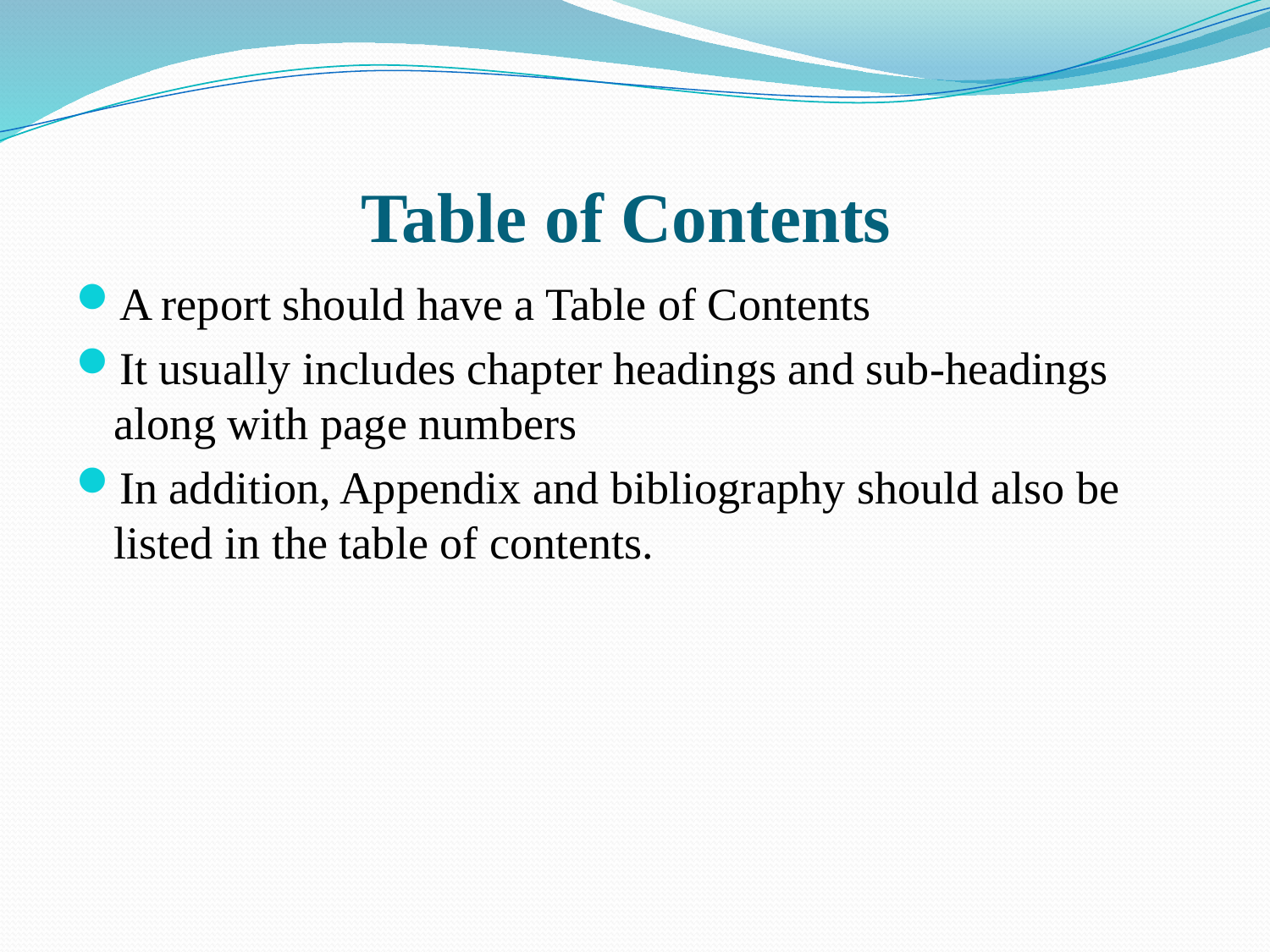

# Table of Contents
A report should have a Table of Contents
It usually includes chapter headings and sub-headings along with page numbers
In addition, Appendix and bibliography should also be listed in the table of contents.